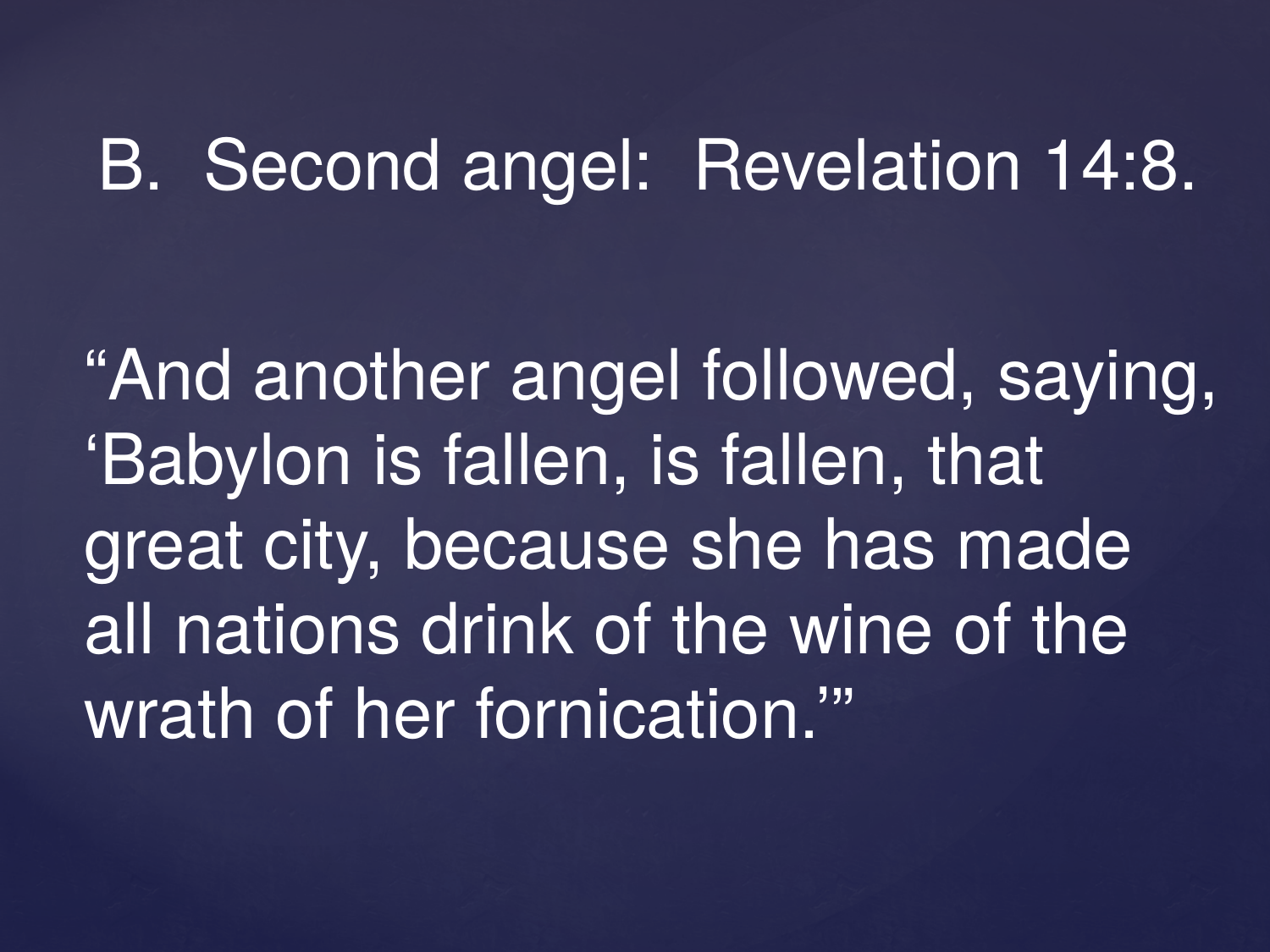

B.  Second angel:  Revelation 14:8.
“And another angel followed, saying,
‘Babylon is fallen, is fallen, that
great city, because she has made
all nations drink of the wine of the
wrath of her fornication.’”